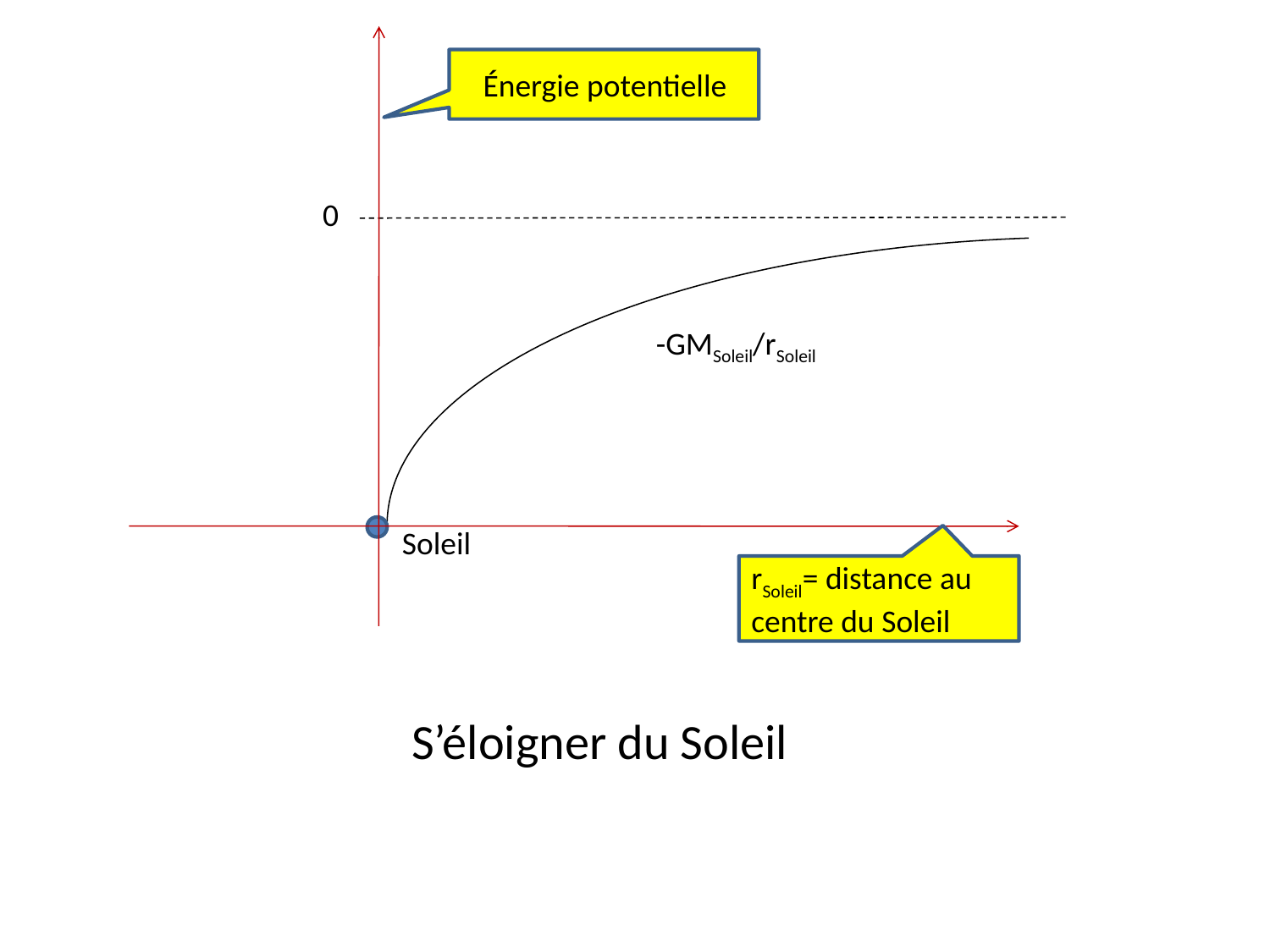

Énergie potentielle
0

 -GMSoleil/rSoleil
Soleil

rSoleil= distance au centre du Soleil
S’éloigner du Soleil